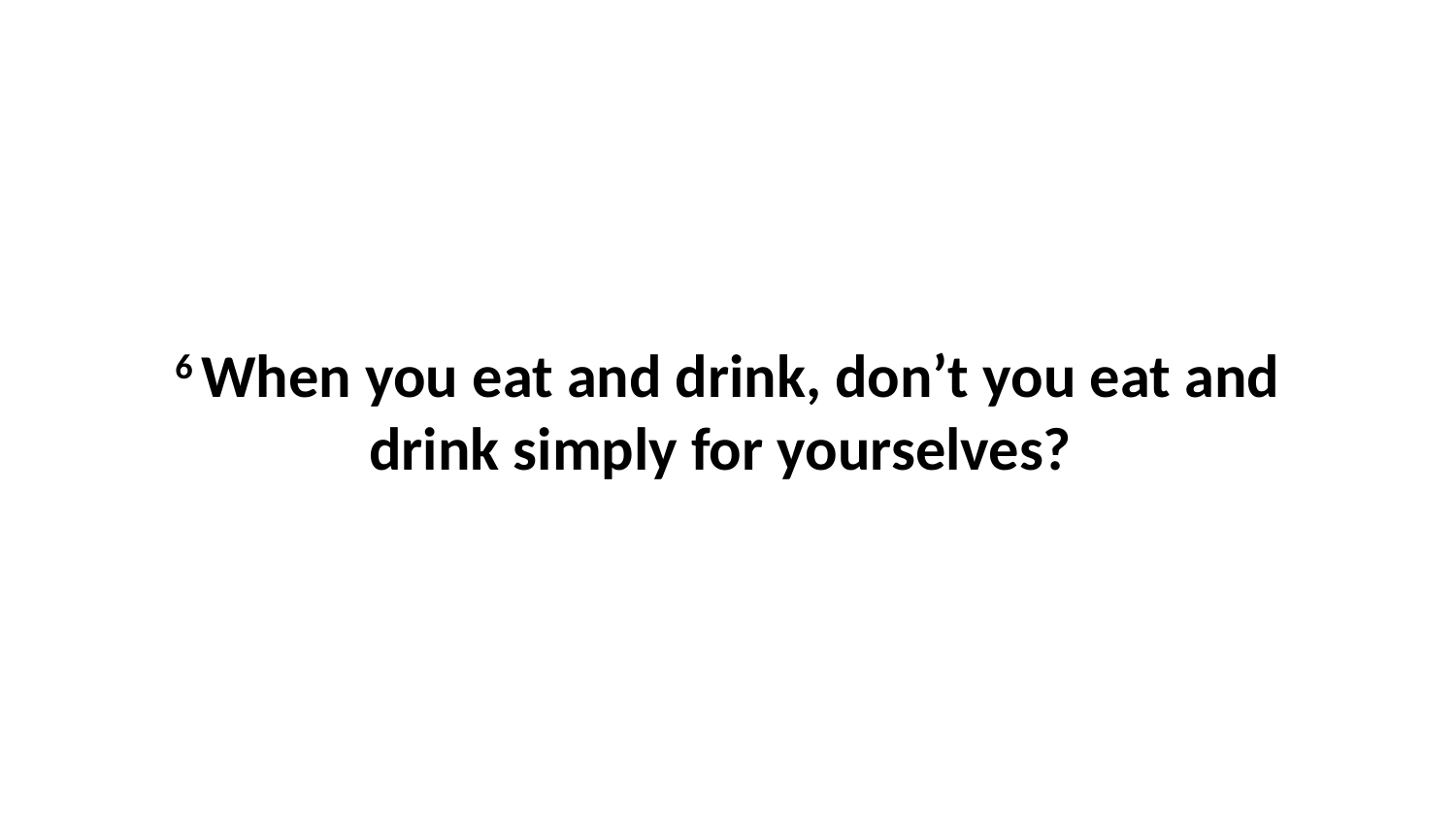

6 When you eat and drink, don’t you eat and drink simply for yourselves?